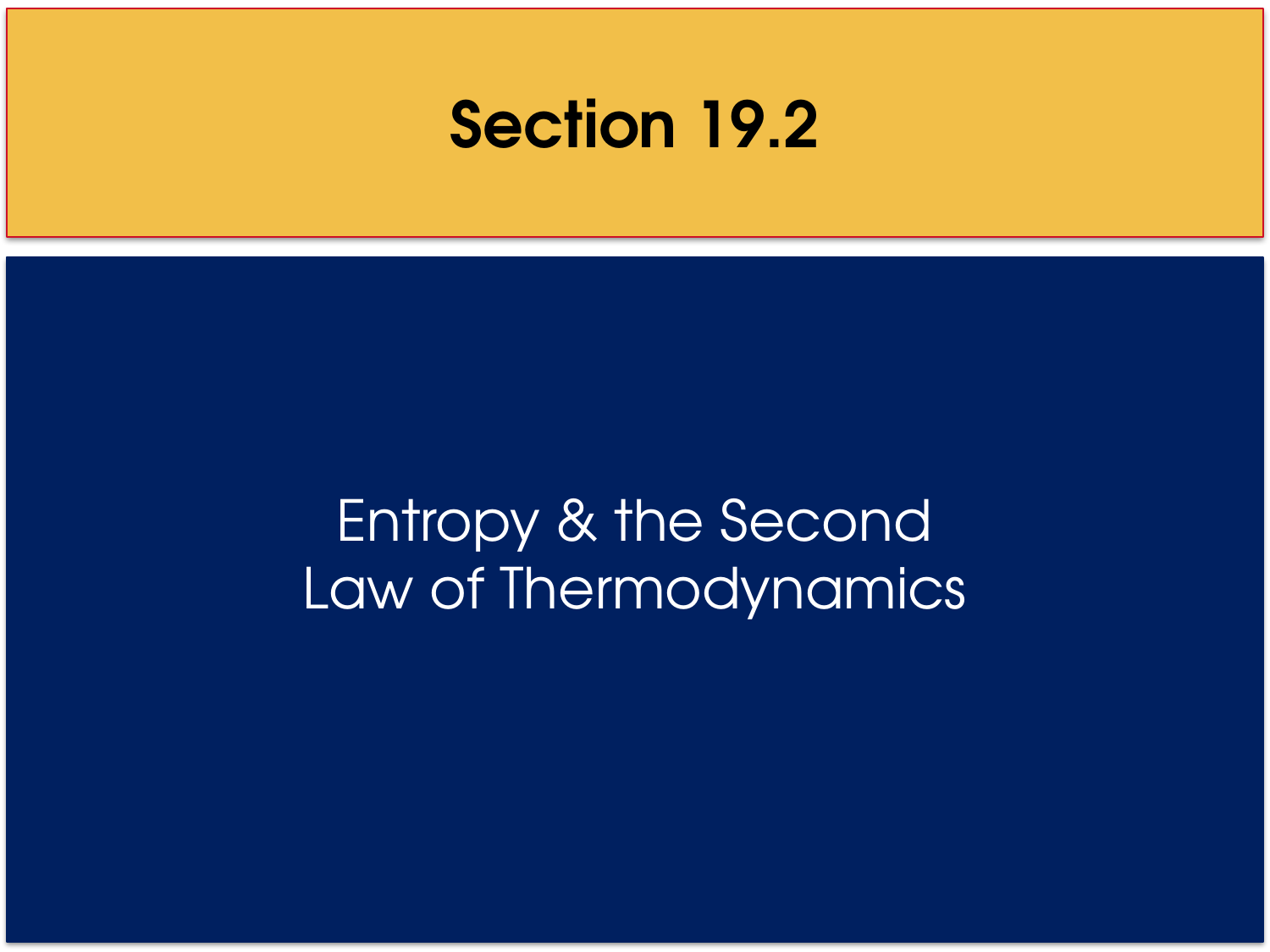

Section 19.2

Entropy & the Second Law of Thermodynamics